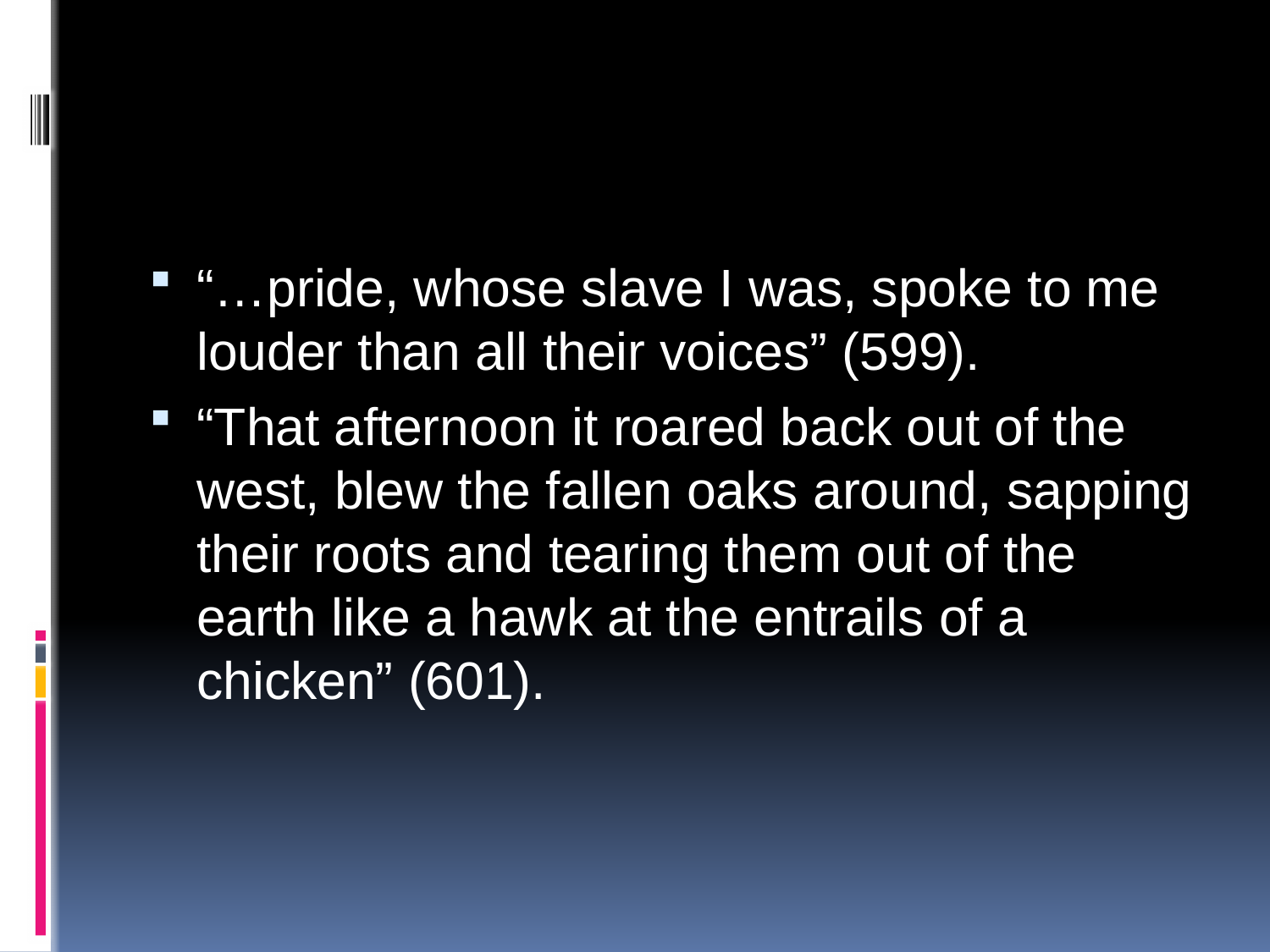

#
“…pride, whose slave I was, spoke to me louder than all their voices” (599).
“That afternoon it roared back out of the west, blew the fallen oaks around, sapping their roots and tearing them out of the earth like a hawk at the entrails of a chicken” (601).